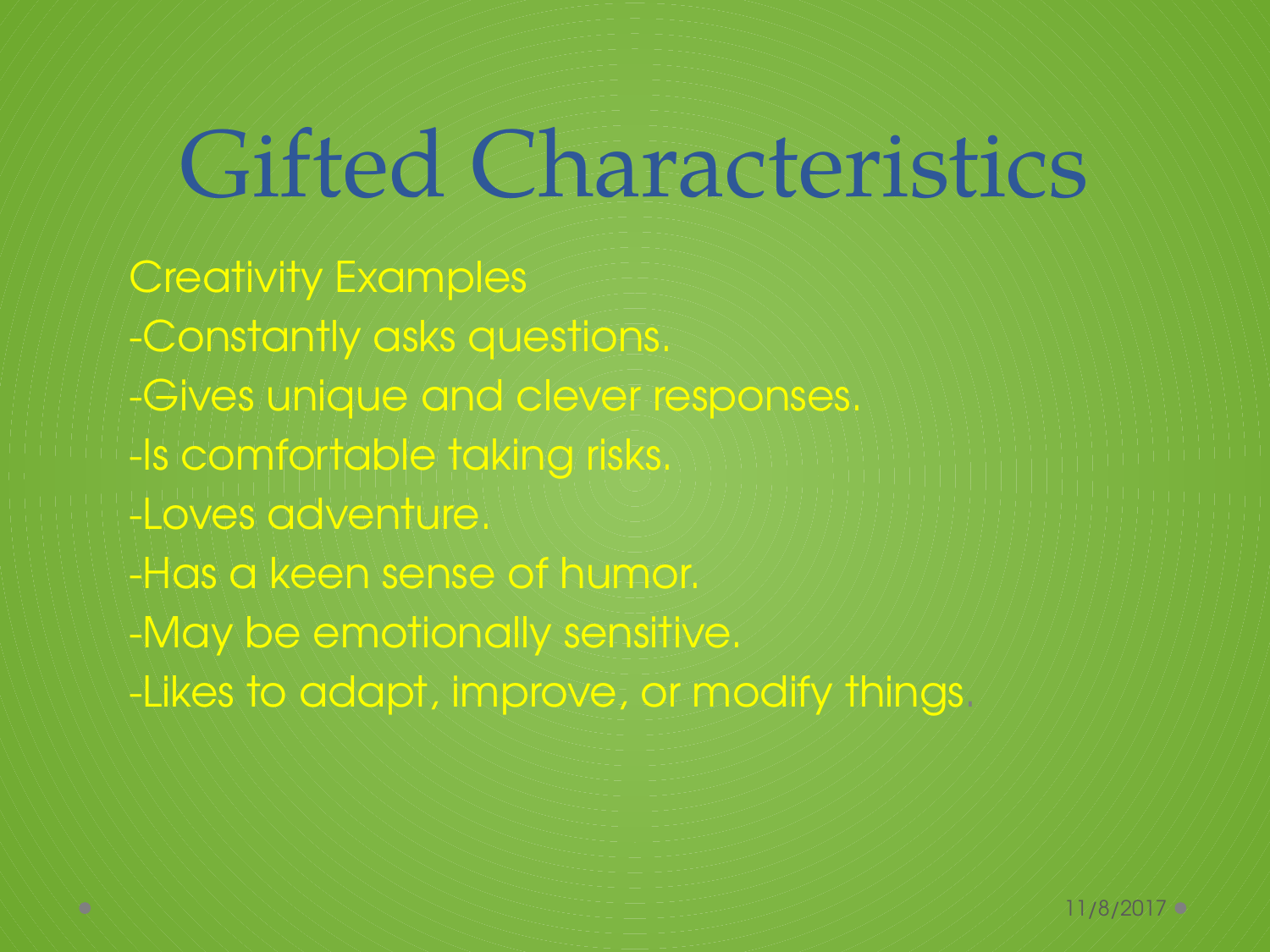

# Gifted Characteristics
Creativity Examples
-Constantly asks questions.
-Gives unique and clever responses.
-Is comfortable taking risks.
-Loves adventure.
-Has a keen sense of humor.
-May be emotionally sensitive.
-Likes to adapt, improve, or modify things.
11/8/2017